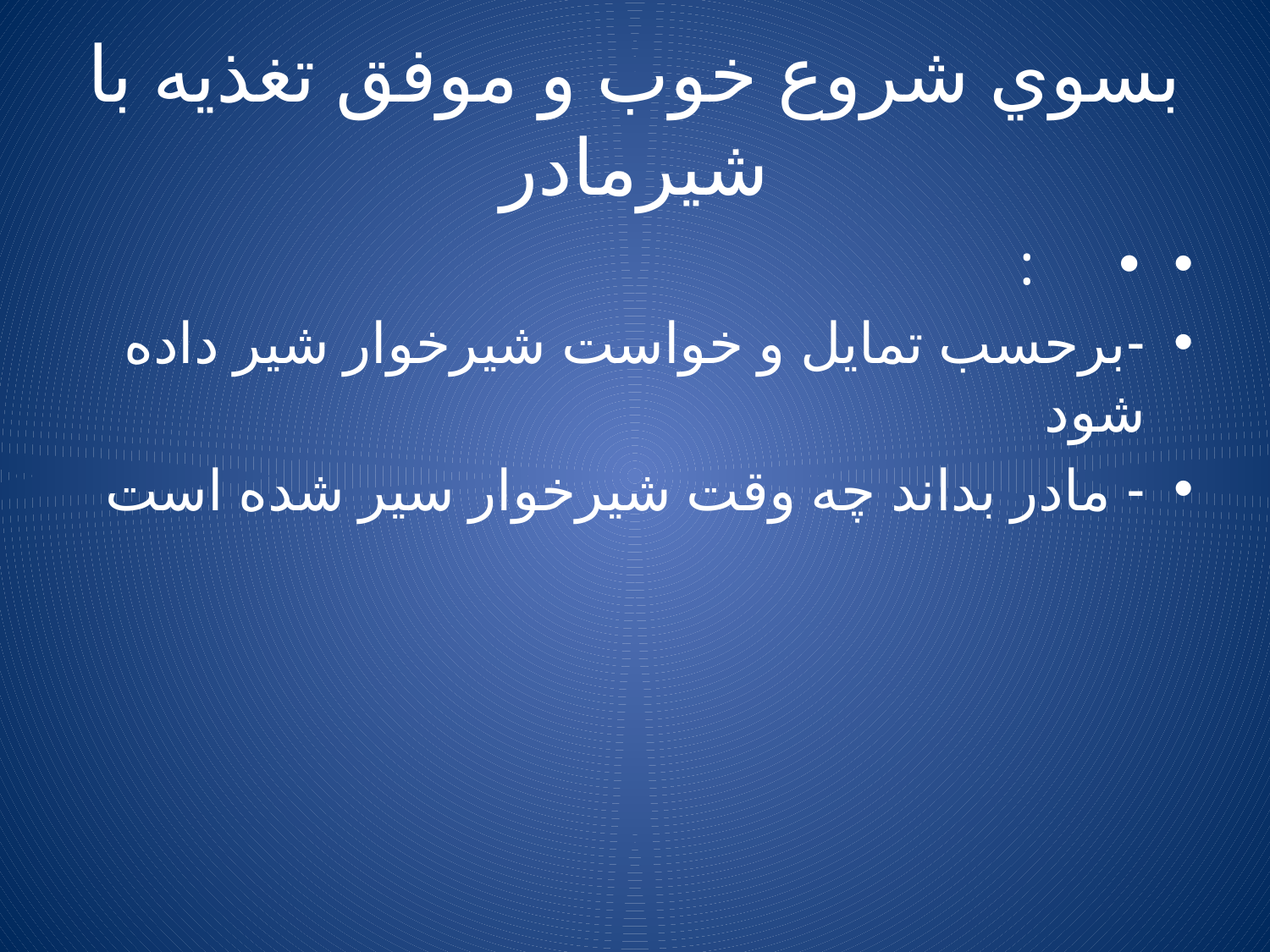

# بسوي شروع خوب و موفق تغذيه با شيرمادر
•	:
-برحسب تمايل و خواست شيرخوار شير داده شود
- مادر بداند چه وقت شيرخوار سير شده است